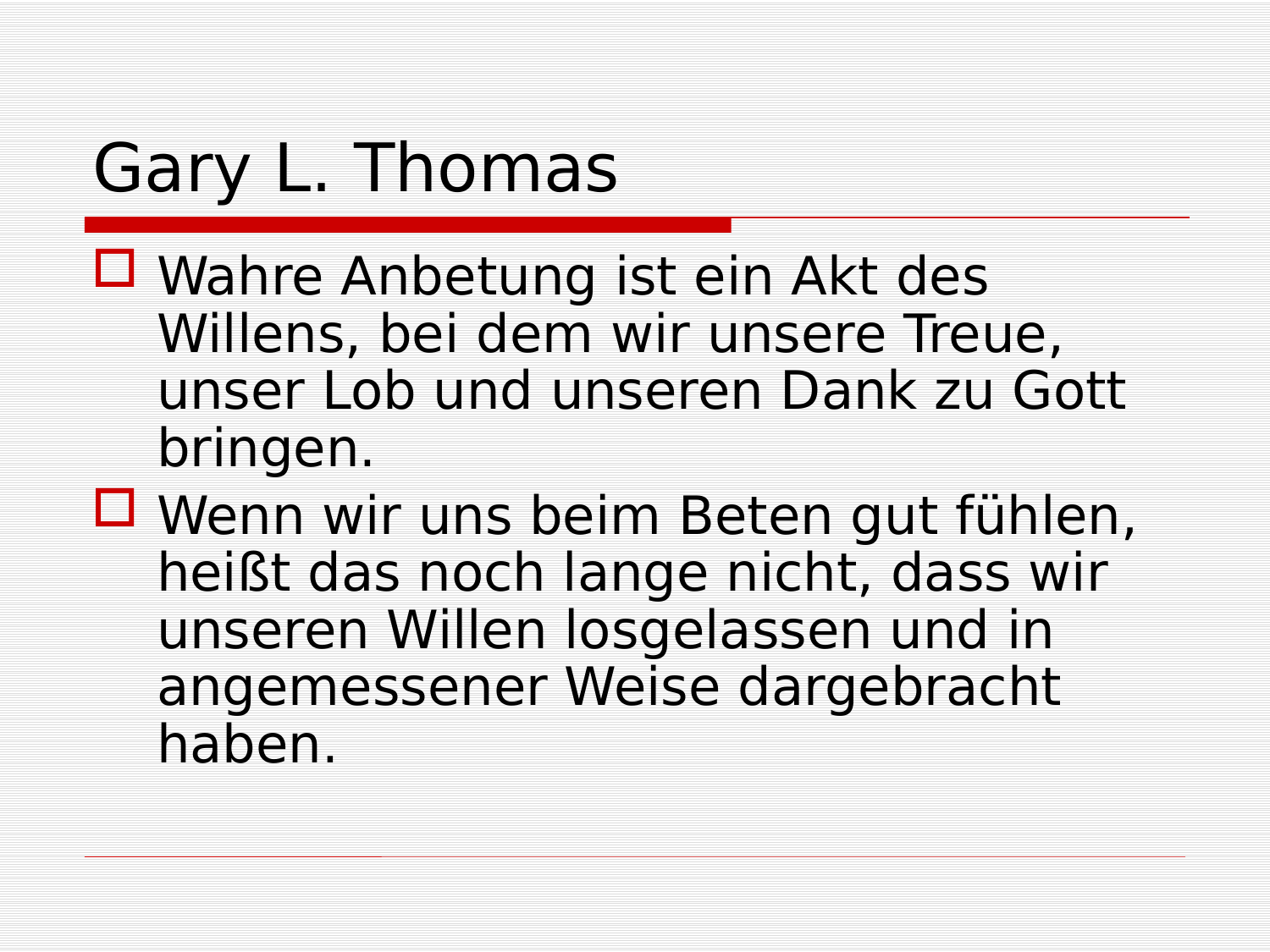

# Gary L. Thomas
Wahre Anbetung ist ein Akt des Willens, bei dem wir unsere Treue, unser Lob und unseren Dank zu Gott bringen.
Wenn wir uns beim Beten gut fühlen, heißt das noch lange nicht, dass wir unseren Willen losgelassen und in angemessener Weise dargebracht haben.